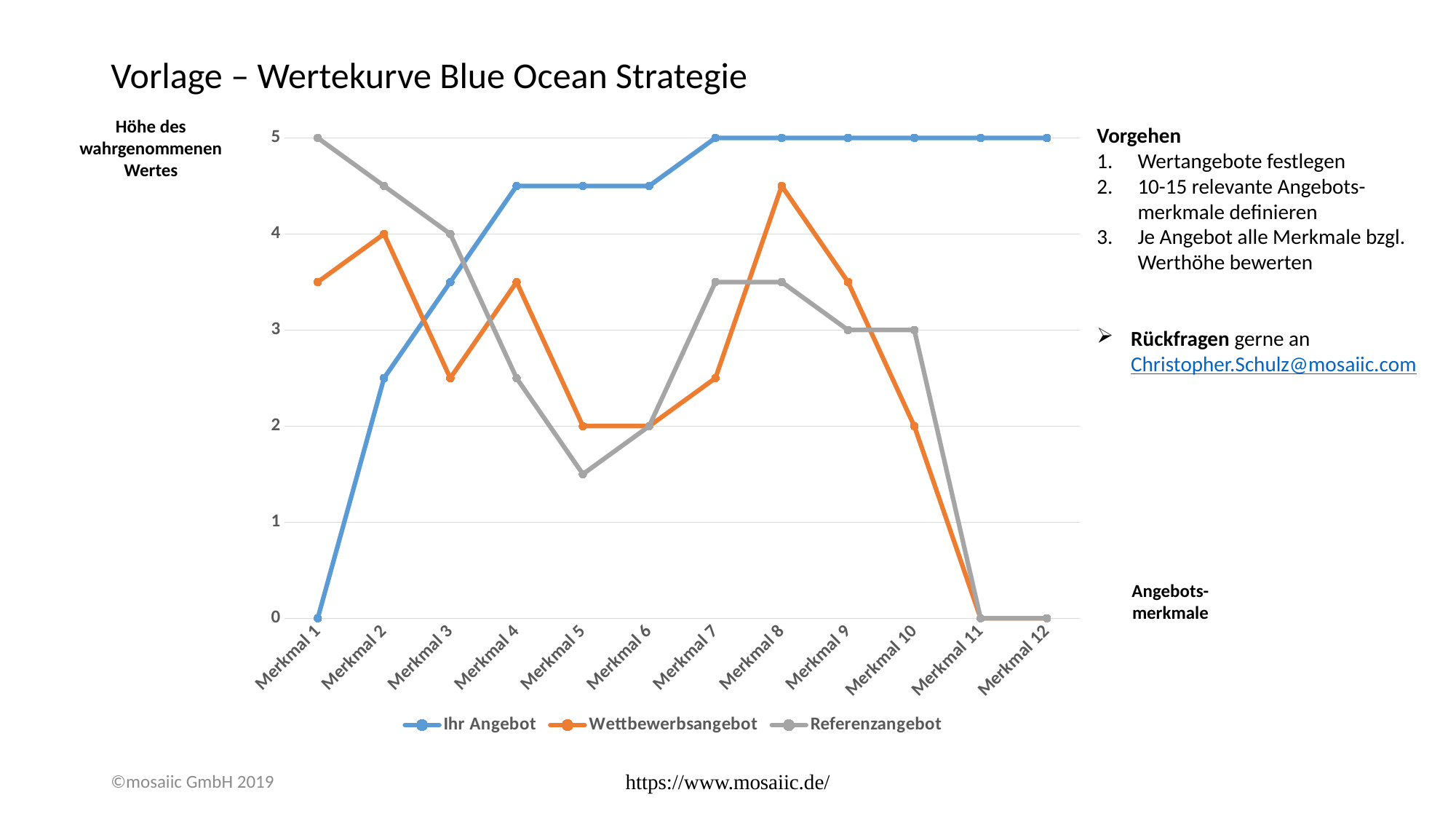

# Vorlage – Wertekurve Blue Ocean Strategie
Höhe des
wahrgenommenen Wertes

### Chart

| Category | Ihr Angebot | Wettbewerbsangebot | Referenzangebot |
|---|---|---|---|
| Merkmal 1 | 0.0 | 3.5 | 5.0 |
| Merkmal 2 | 2.5 | 4.0 | 4.5 |
| Merkmal 3 | 3.5 | 2.5 | 4.0 |
| Merkmal 4 | 4.5 | 3.5 | 2.5 |
| Merkmal 5 | 4.5 | 2.0 | 1.5 |
| Merkmal 6 | 4.5 | 2.0 | 2.0 |
| Merkmal 7 | 5.0 | 2.5 | 3.5 |
| Merkmal 8 | 5.0 | 4.5 | 3.5 |
| Merkmal 9 | 5.0 | 3.5 | 3.0 |
| Merkmal 10 | 5.0 | 2.0 | 3.0 |
| Merkmal 11 | 5.0 | 0.0 | 0.0 |
| Merkmal 12 | 5.0 | 0.0 | 0.0 |
Vorgehen
Wertangebote festlegen
10-15 relevante Angebots-merkmale definieren
Je Angebot alle Merkmale bzgl. Werthöhe bewerten

Rückfragen gerne an Christopher.Schulz@mosaiic.com
Angebots-merkmale
©mosaiic GmbH 2019
https://www.mosaiic.de/